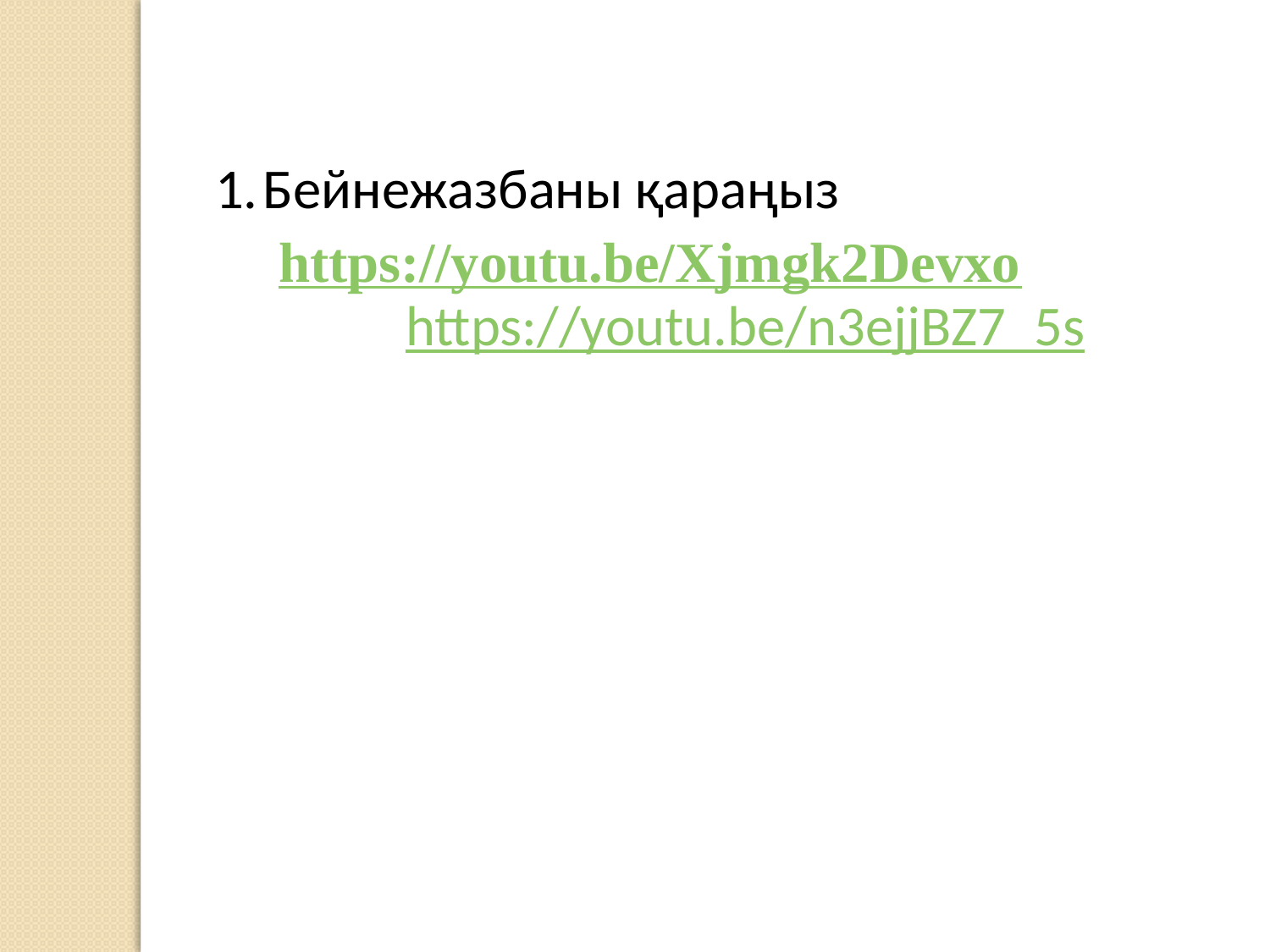

| Бейнежазбаны қараңыз https://youtu.be/Xjmgk2Devxo https://youtu.be/n3ejjBZ7\_5s |
| --- |